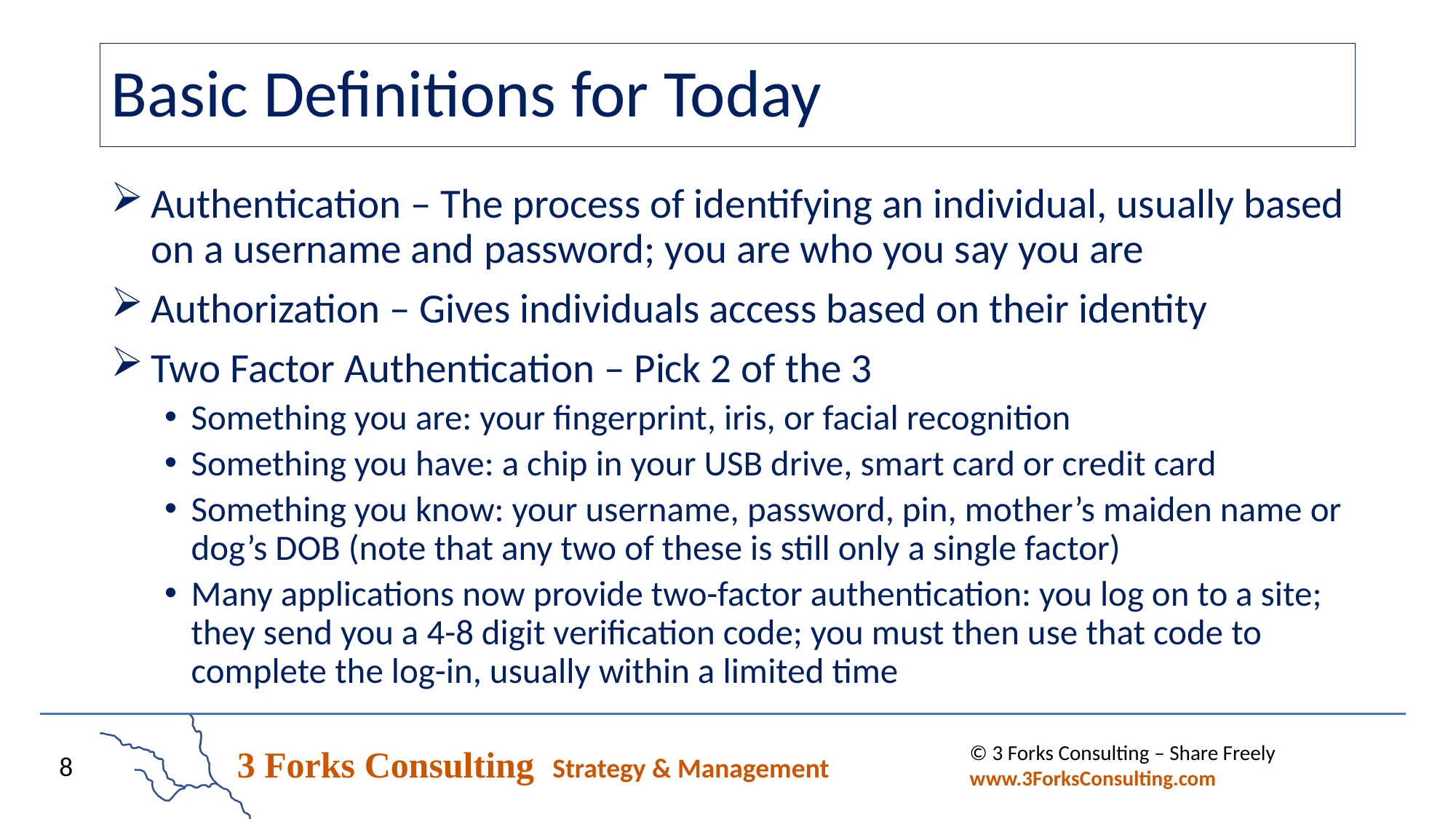

# Basic Definitions for Today
Authentication – The process of identifying an individual, usually based on a username and password; you are who you say you are
Authorization – Gives individuals access based on their identity
Two Factor Authentication – Pick 2 of the 3
Something you are: your fingerprint, iris, or facial recognition
Something you have: a chip in your USB drive, smart card or credit card
Something you know: your username, password, pin, mother’s maiden name or dog’s DOB (note that any two of these is still only a single factor)
Many applications now provide two-factor authentication: you log on to a site; they send you a 4-8 digit verification code; you must then use that code to complete the log-in, usually within a limited time
© 3 Forks Consulting – Share Freely www.3ForksConsulting.com
8